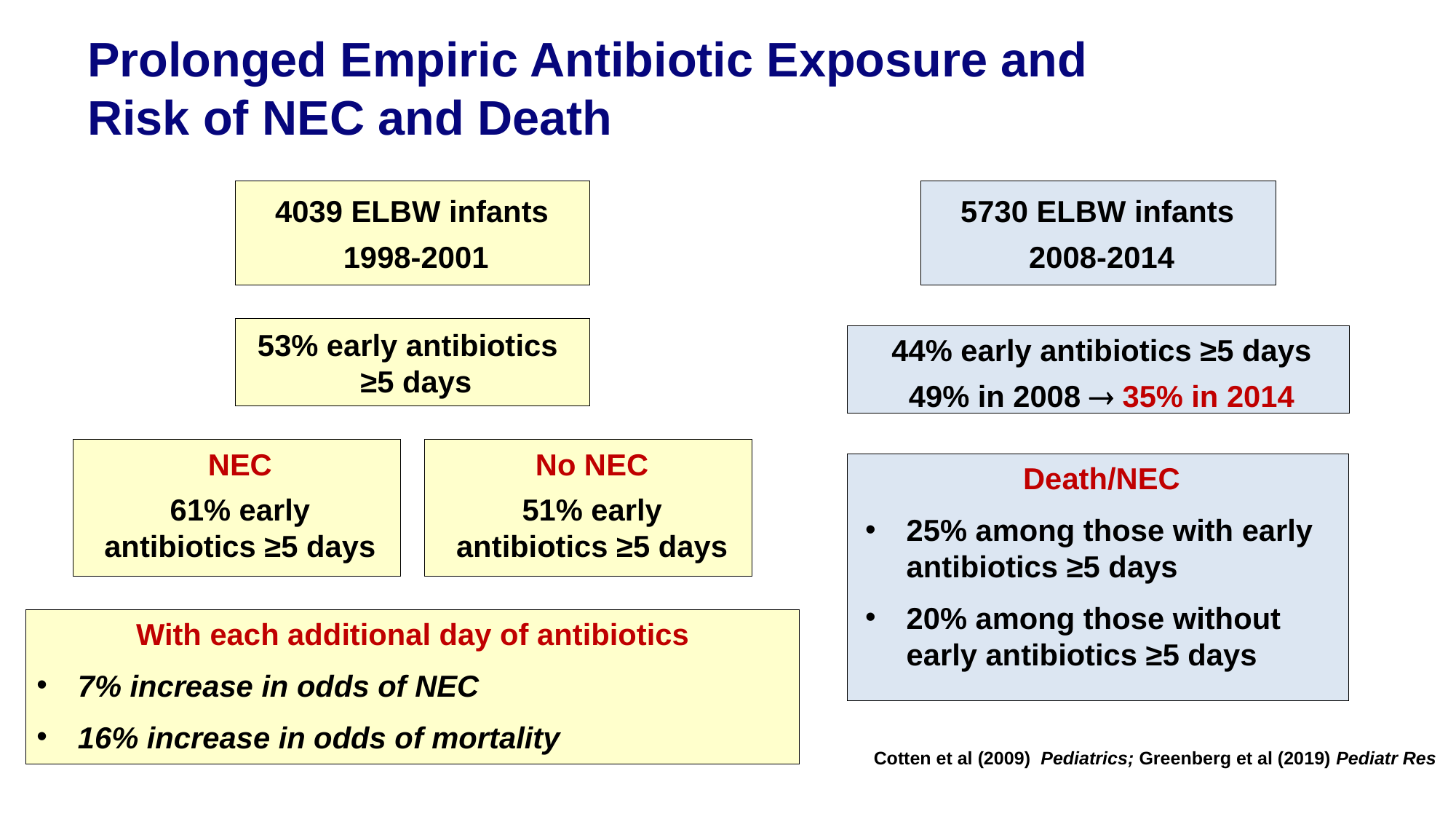

# Prolonged Empiric Antibiotic Exposure and Risk of NEC and Death
4039 ELBW infants
1998-2001
5730 ELBW infants
2008-2014
44% early antibiotics ≥5 days
49% in 2008 → 35% in 2014

53% early antibiotics   ≥5 days
NEC
61% early antibiotics ≥5 days
No NEC
51% early antibiotics ≥5 days
With each additional day of antibiotics
7% increase in odds of NEC
16% increase in odds of mortality
Death/NEC
25% among those with early antibiotics ≥5 days
20% among those without early antibiotics ≥5 days

Cotten et al (2009)  Pediatrics; Greenberg et al (2019) Pediatr Res